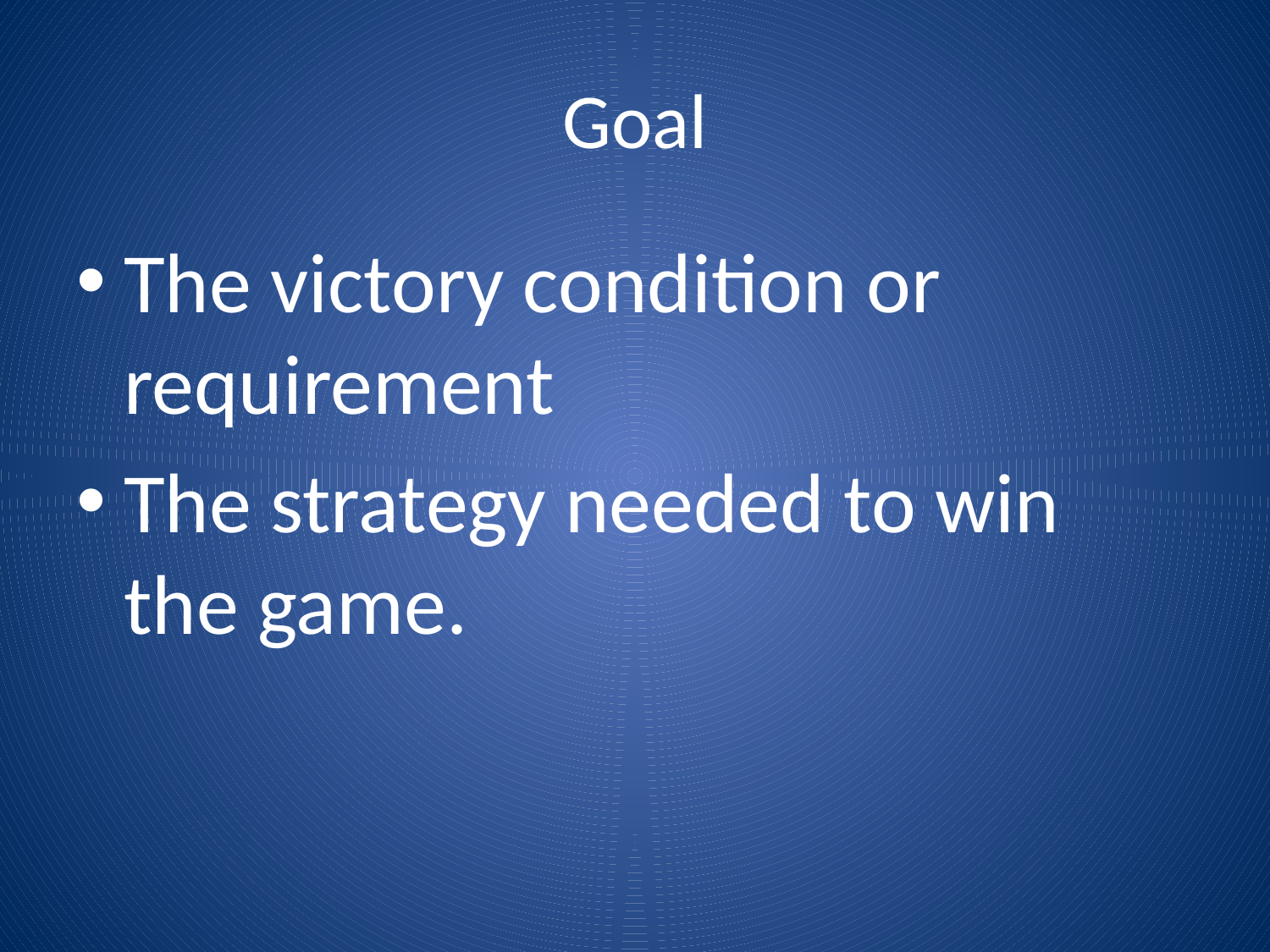

# Goal
The victory condition or requirement
The strategy needed to win the game.